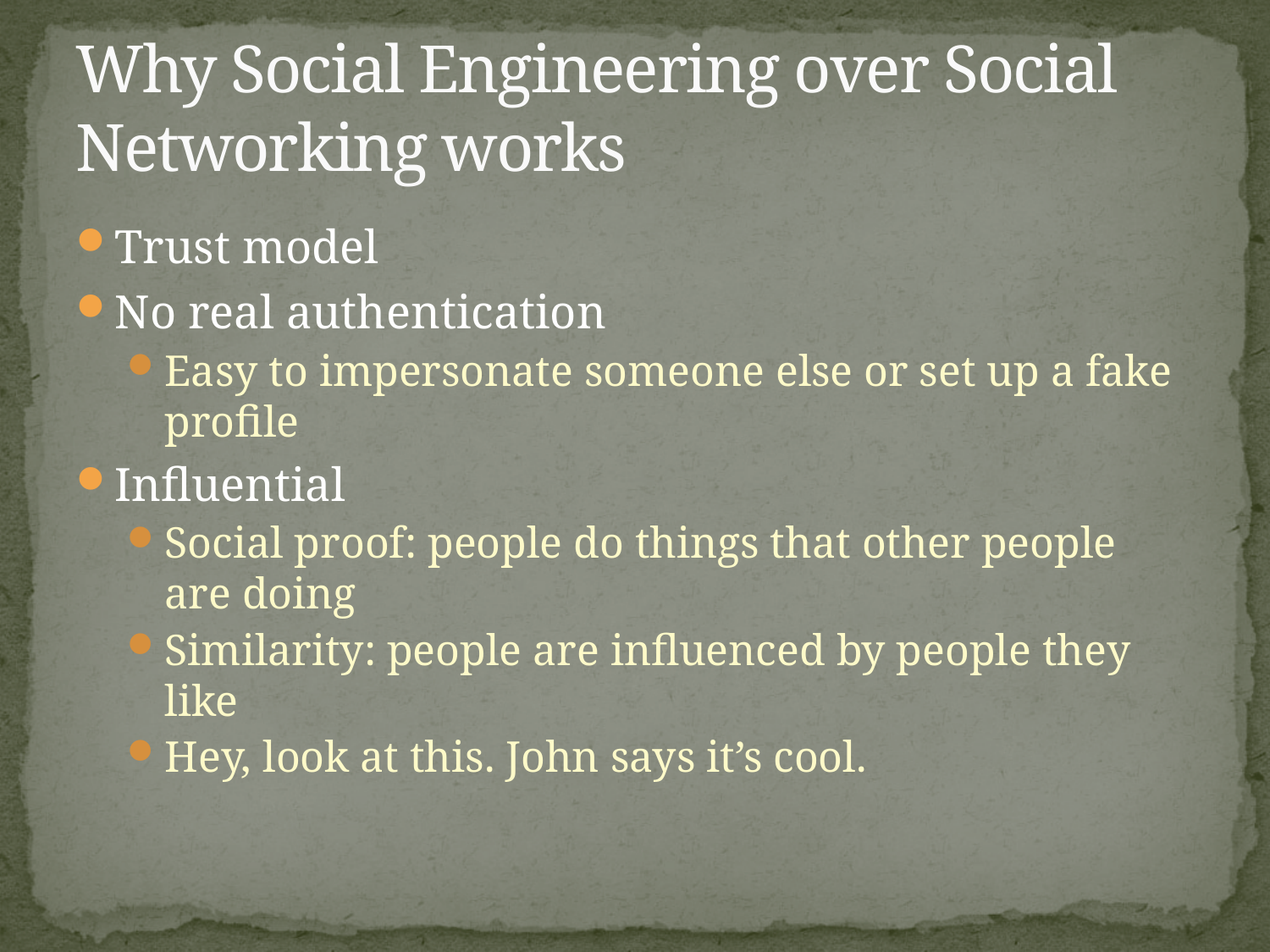

# Why Social Engineering over Social Networking works
Trust model
No real authentication
Easy to impersonate someone else or set up a fake profile
Influential
Social proof: people do things that other people are doing
Similarity: people are influenced by people they like
Hey, look at this. John says it’s cool.